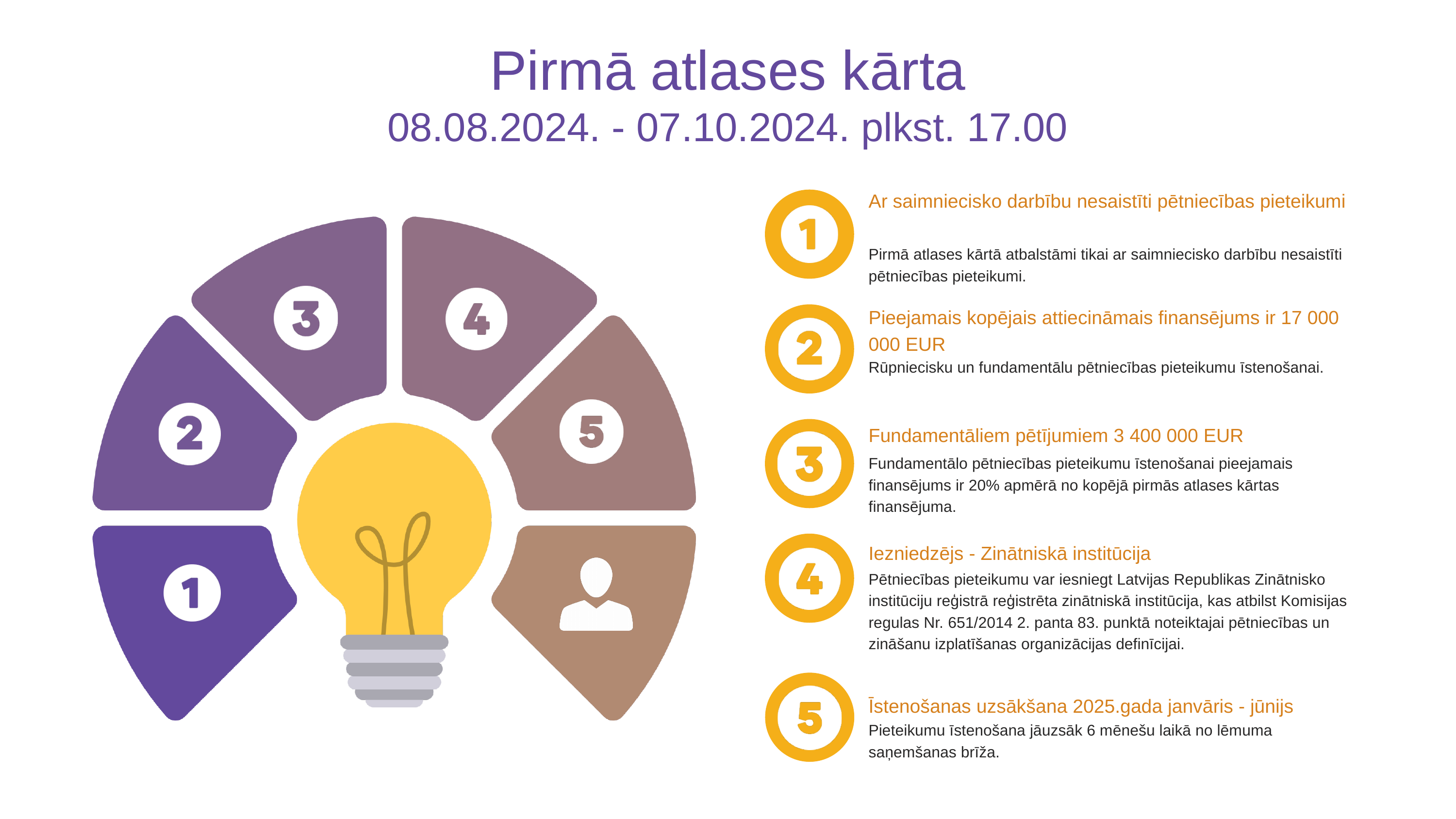

Pirmā atlases kārta
08.08.2024. - 07.10.2024. plkst. 17.00
Ar saimniecisko darbību nesaistīti pētniecības pieteikumi

Pirmā atlases kārtā atbalstāmi tikai ar saimniecisko darbību nesaistīti pētniecības pieteikumi.

Pieejamais kopējais attiecināmais finansējums ir 17 000 000 EUR

Rūpniecisku un fundamentālu pētniecības pieteikumu īstenošanai.

Fundamentāliem pētījumiem 3 400 000 EUR

Fundamentālo pētniecības pieteikumu īstenošanai pieejamais finansējums ir 20% apmērā no kopējā pirmās atlases kārtas finansējuma.

Iezniedzējs - Zinātniskā institūcija

Pētniecības pieteikumu var iesniegt Latvijas Republikas Zinātnisko institūciju reģistrā reģistrēta zinātniskā institūcija, kas atbilst Komisijas regulas Nr. 651/2014 2. panta 83. punktā noteiktajai pētniecības un zināšanu izplatīšanas organizācijas definīcijai.

Īstenošanas uzsākšana 2025.gada janvāris - jūnijs
Pieteikumu īstenošana jāuzsāk 6 mēnešu laikā no lēmuma saņemšanas brīža.